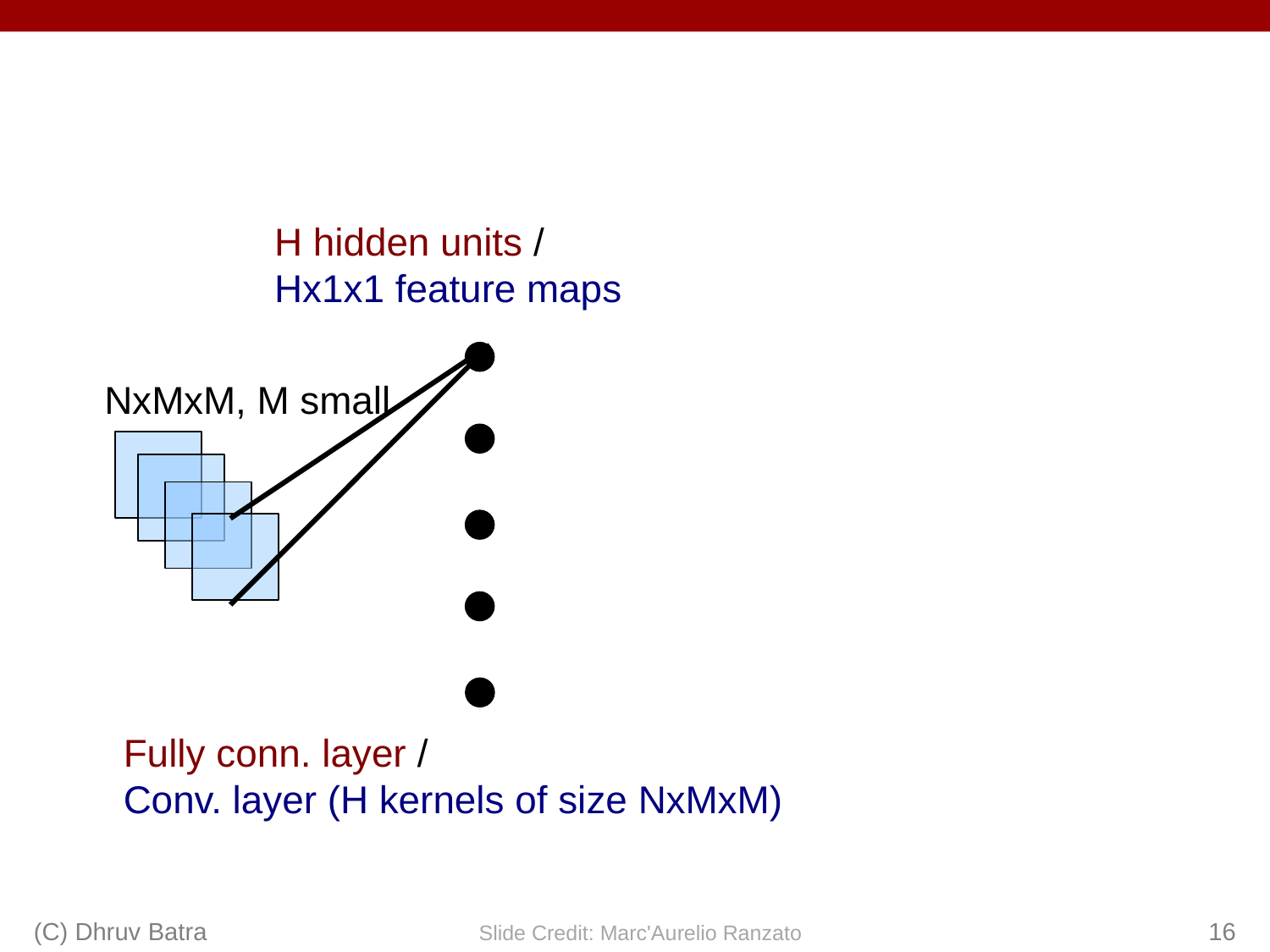

H hidden units /
Hx1x1 feature maps

NxMxM, M small

Fully conn. layer /
Conv. layer (H kernels of size NxMxM)
(C) Dhruv Batra
16
Slide Credit: Marc'Aurelio Ranzato